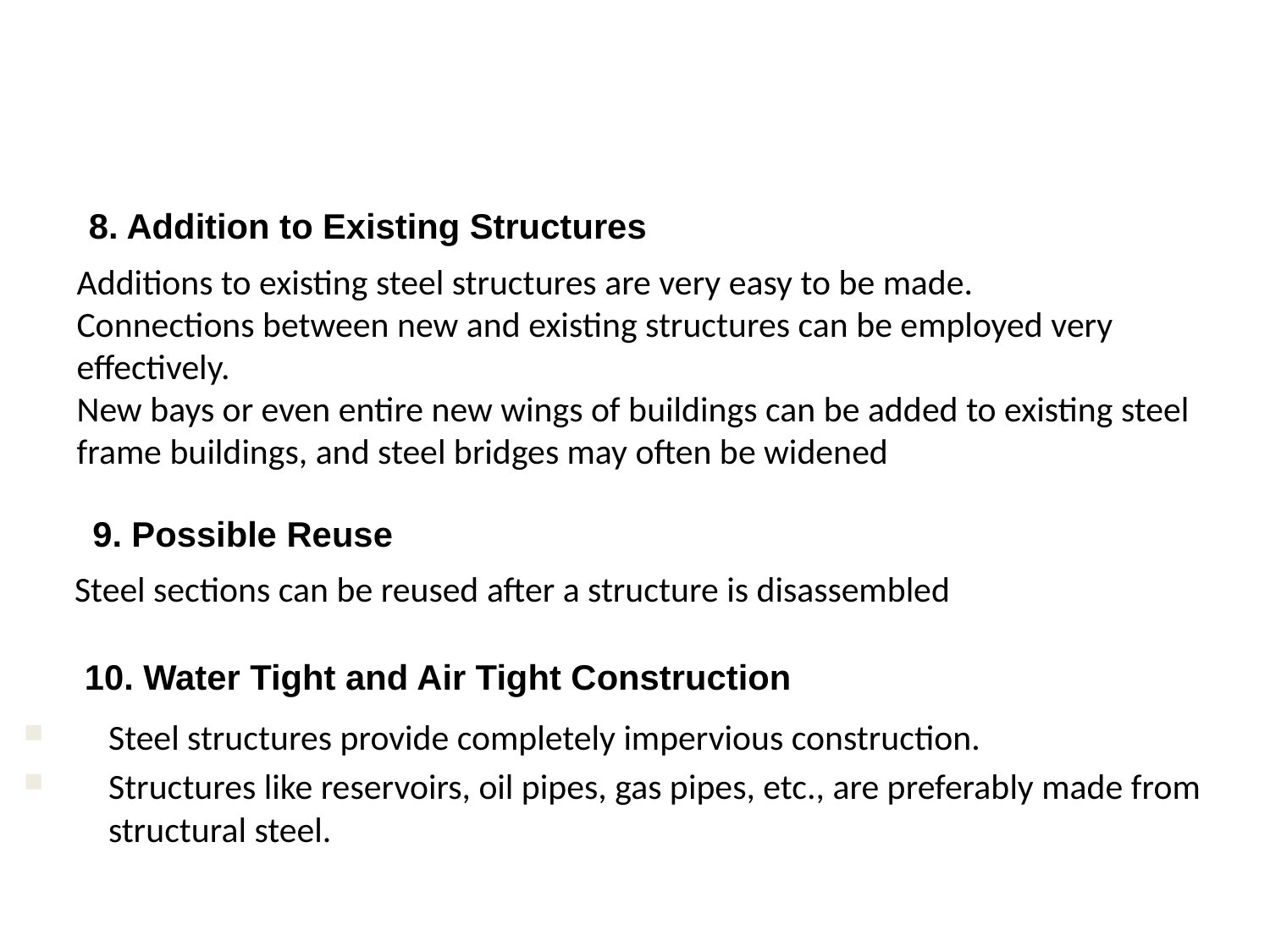

8. Addition to Existing Structures
Additions to existing steel structures are very easy to be made.
Connections between new and existing structures can be employed very effectively.
New bays or even entire new wings of buildings can be added to existing steel frame buildings, and steel bridges may often be widened
9. Possible Reuse
Steel sections can be reused after a structure is disassembled
10. Water Tight and Air Tight Construction
Steel structures provide completely impervious construction.
Structures like reservoirs, oil pipes, gas pipes, etc., are preferably made from structural steel.